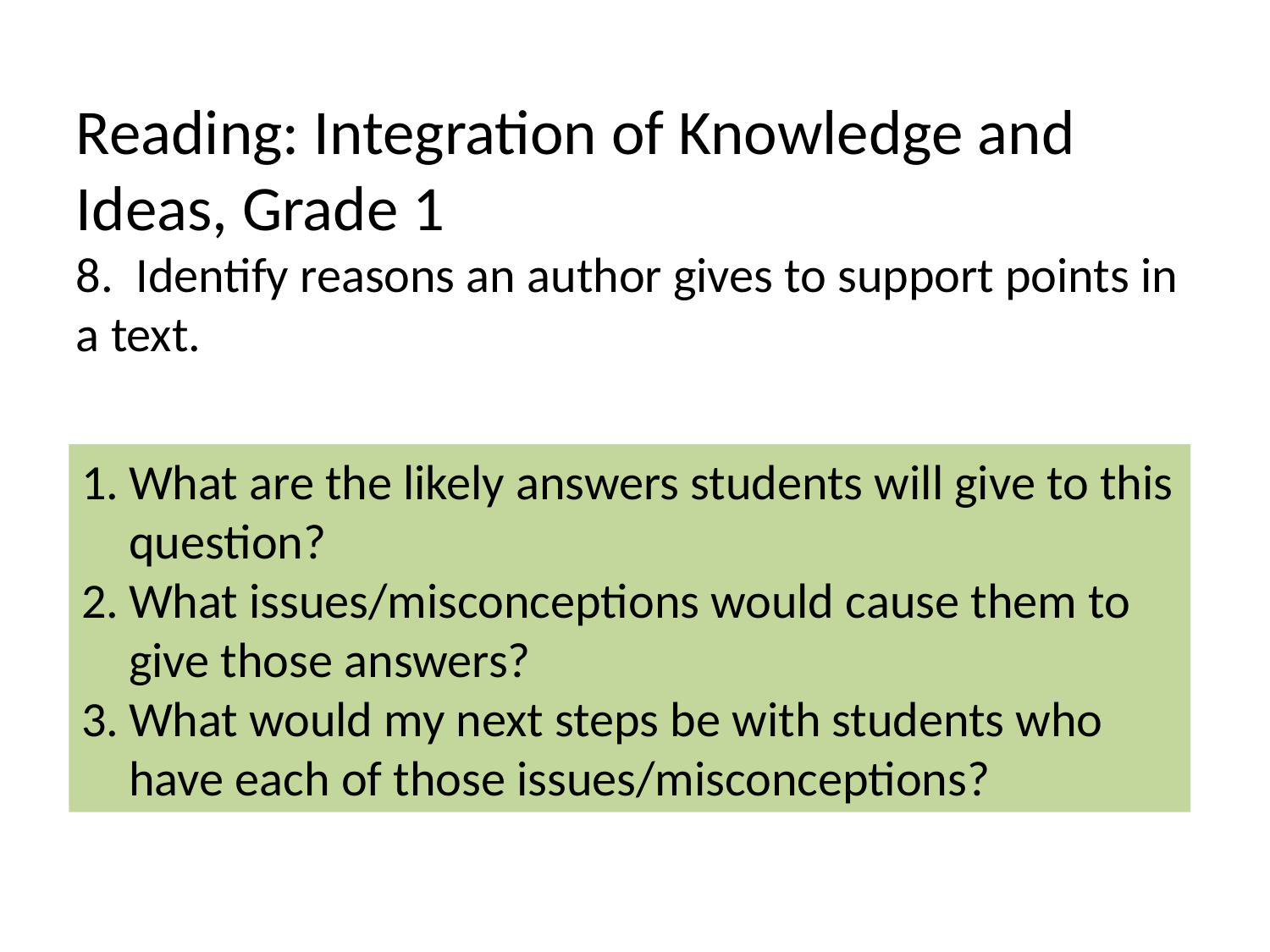

Reading: Integration of Knowledge and Ideas, Grade 1
8.  Identify reasons an author gives to support points in a text.
What are the likely answers students will give to this question?
What issues/misconceptions would cause them to give those answers?
What would my next steps be with students who have each of those issues/misconceptions?